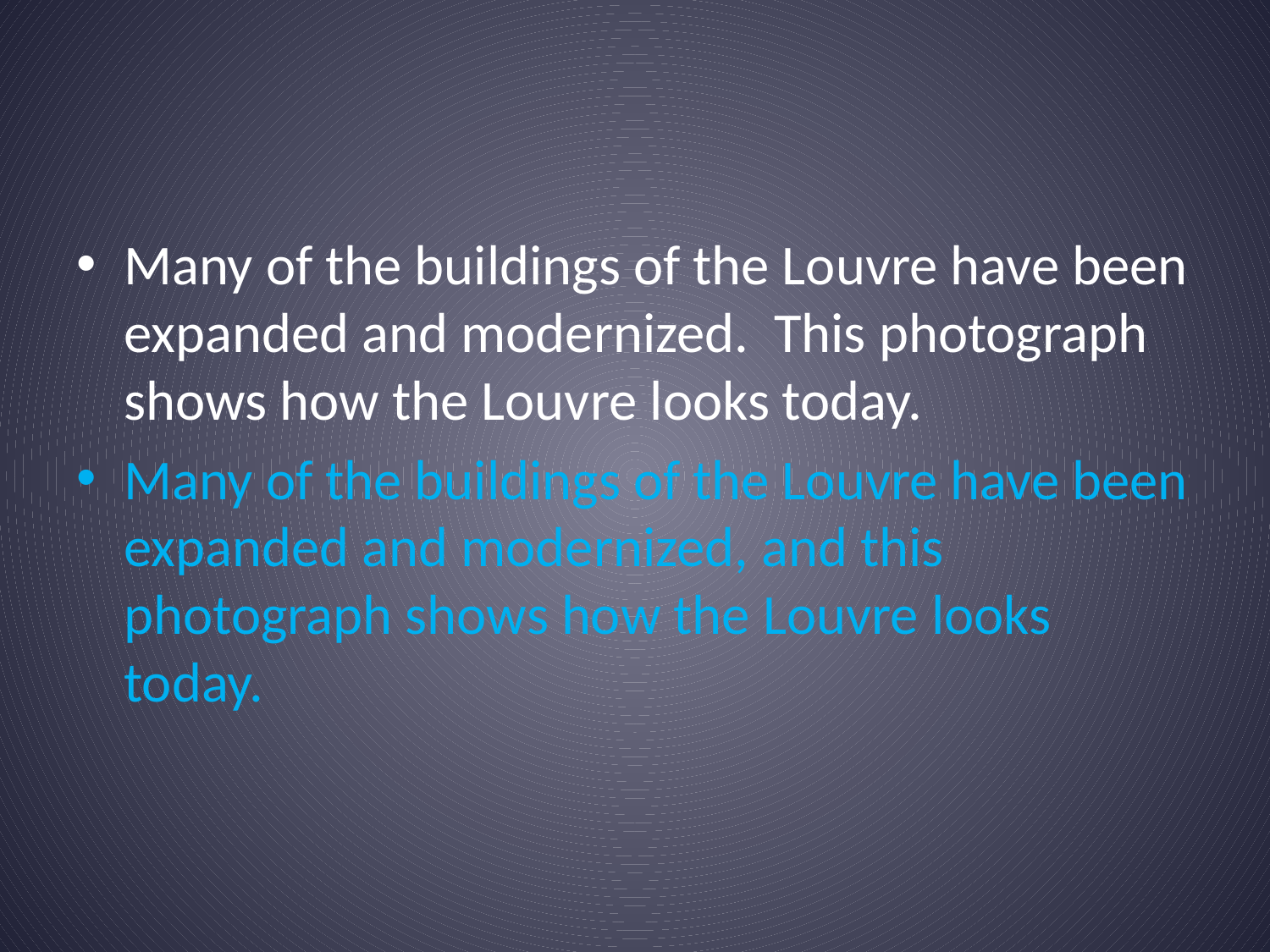

#
Many of the buildings of the Louvre have been expanded and modernized.  This photograph shows how the Louvre looks today.
Many of the buildings of the Louvre have been expanded and modernized, and this photograph shows how the Louvre looks today.